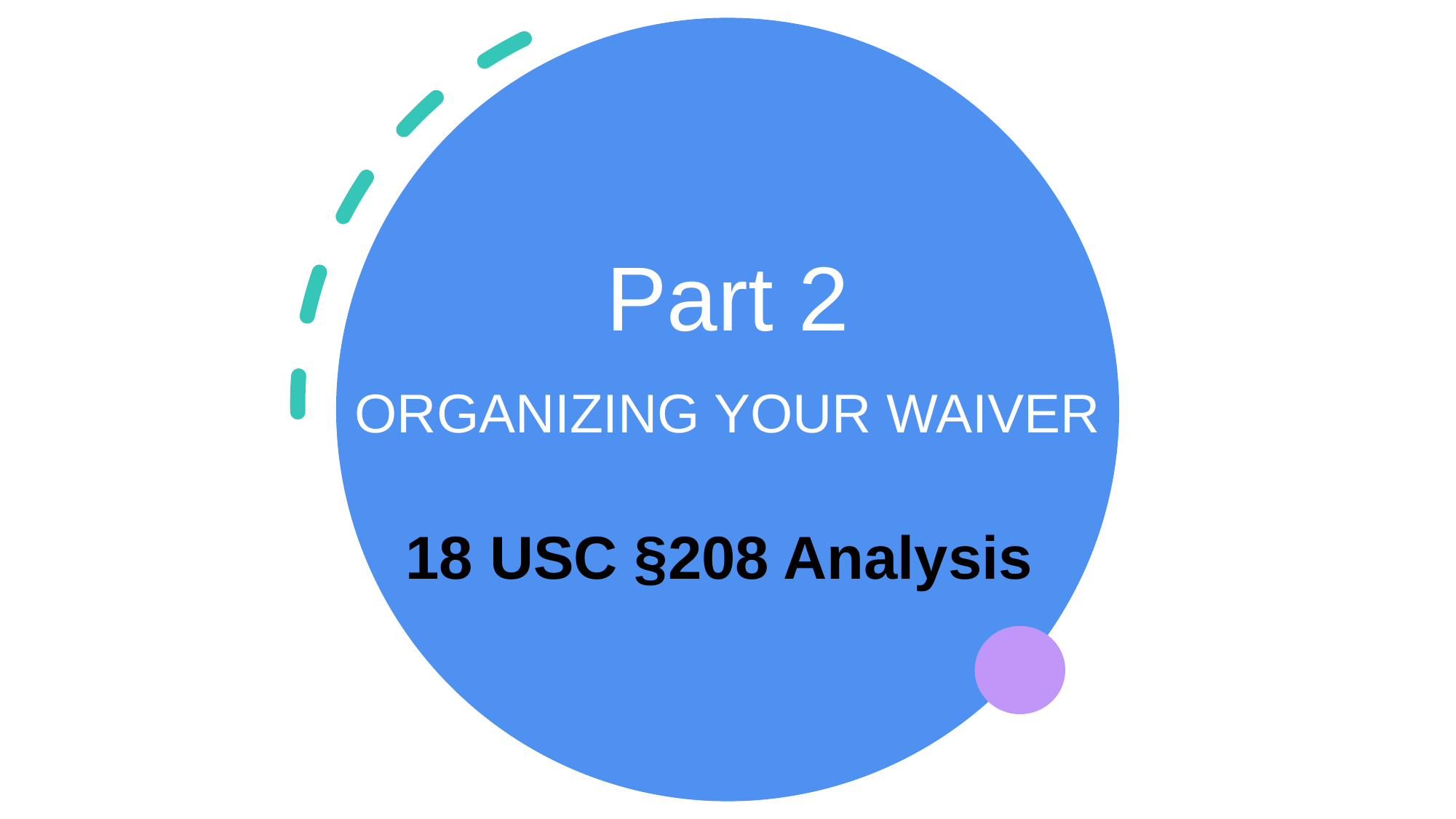

# Part 2
Organizing Your Waiver
18 USC §208 Analysis